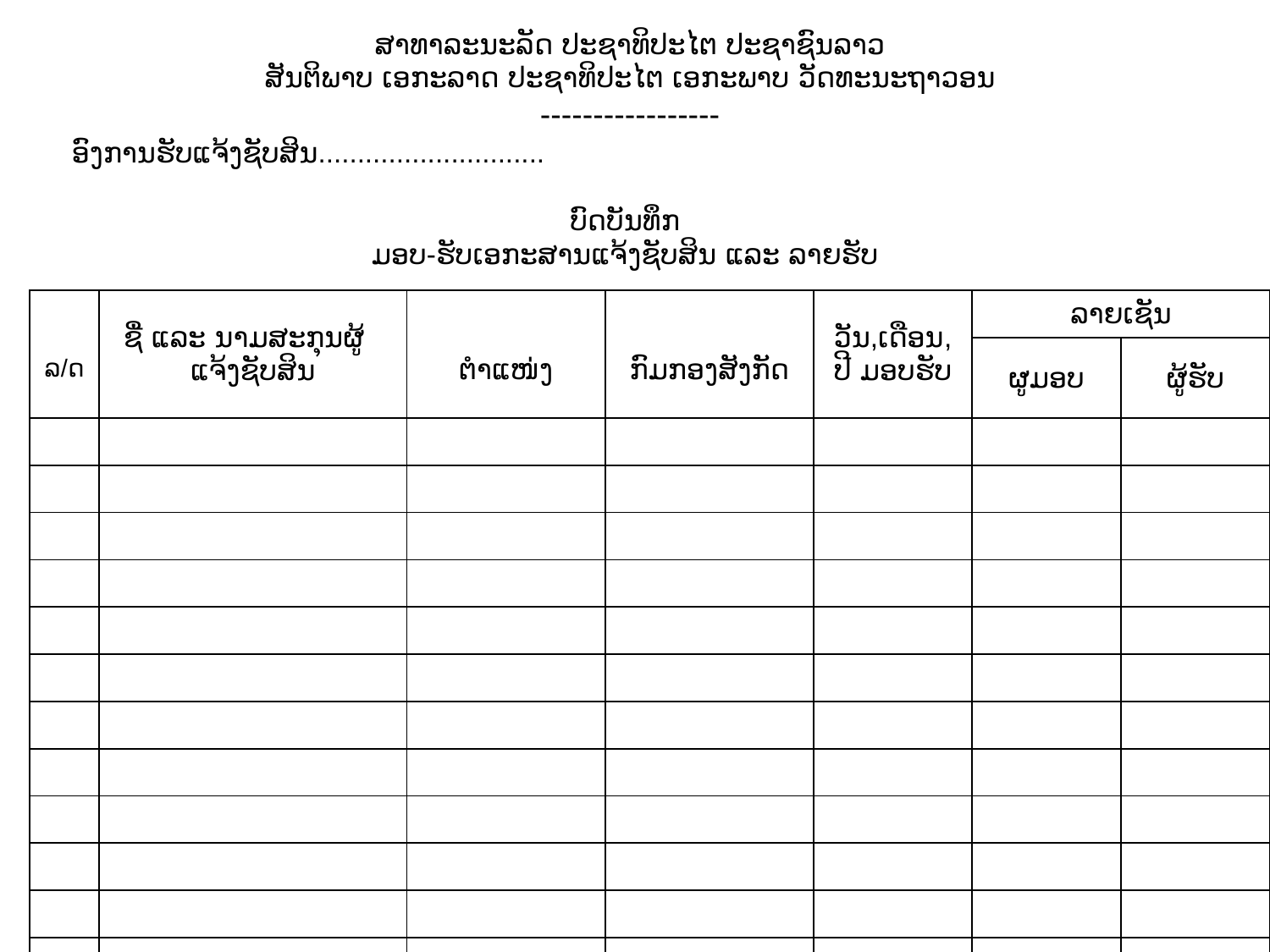

ສາທາລະນະລັດ ປະຊາທິປະໄຕ ປະຊາຊົນລາວ
ສັນຕິພາບ ເອກະລາດ ປະຊາທິປະໄຕ ເອກະພາບ ວັດທະນະຖາວອນ
-----------------

ອົງການຮັບແຈ້ງຊັບສິນ.............................

ບົດບັນທຶກ
ມອບ-ຮັບເອກະສານແຈ້ງຊັບສິນ ແລະ ລາຍຮັບ
| ລ/ດ | ຊື່ ແລະ ນາມສະກຸນຜູ້ ແຈ້ງຊັບສິນ | ຕຳແໜ່ງ | ກົມກອງສັງກັດ | ວັນ,ເດືອນ,ປີ ມອບຮັບ | ລາຍເຊັນ |  |
| --- | --- | --- | --- | --- | --- | --- |
|  |  |  |  |  | ຜູມອບ | ຜູ້ຮັບ |
|  |  |  |  |  |  |  |
|  |  |  |  |  |  |  |
|  |  |  |  |  |  |  |
|  |  |  |  |  |  |  |
|  |  |  |  |  |  |  |
|  |  |  |  |  |  |  |
|  |  |  |  |  |  |  |
|  |  |  |  |  |  |  |
|  |  |  |  |  |  |  |
|  |  |  |  |  |  |  |
|  |  |  |  |  |  |  |
|  |  |  |  |  |  |  |